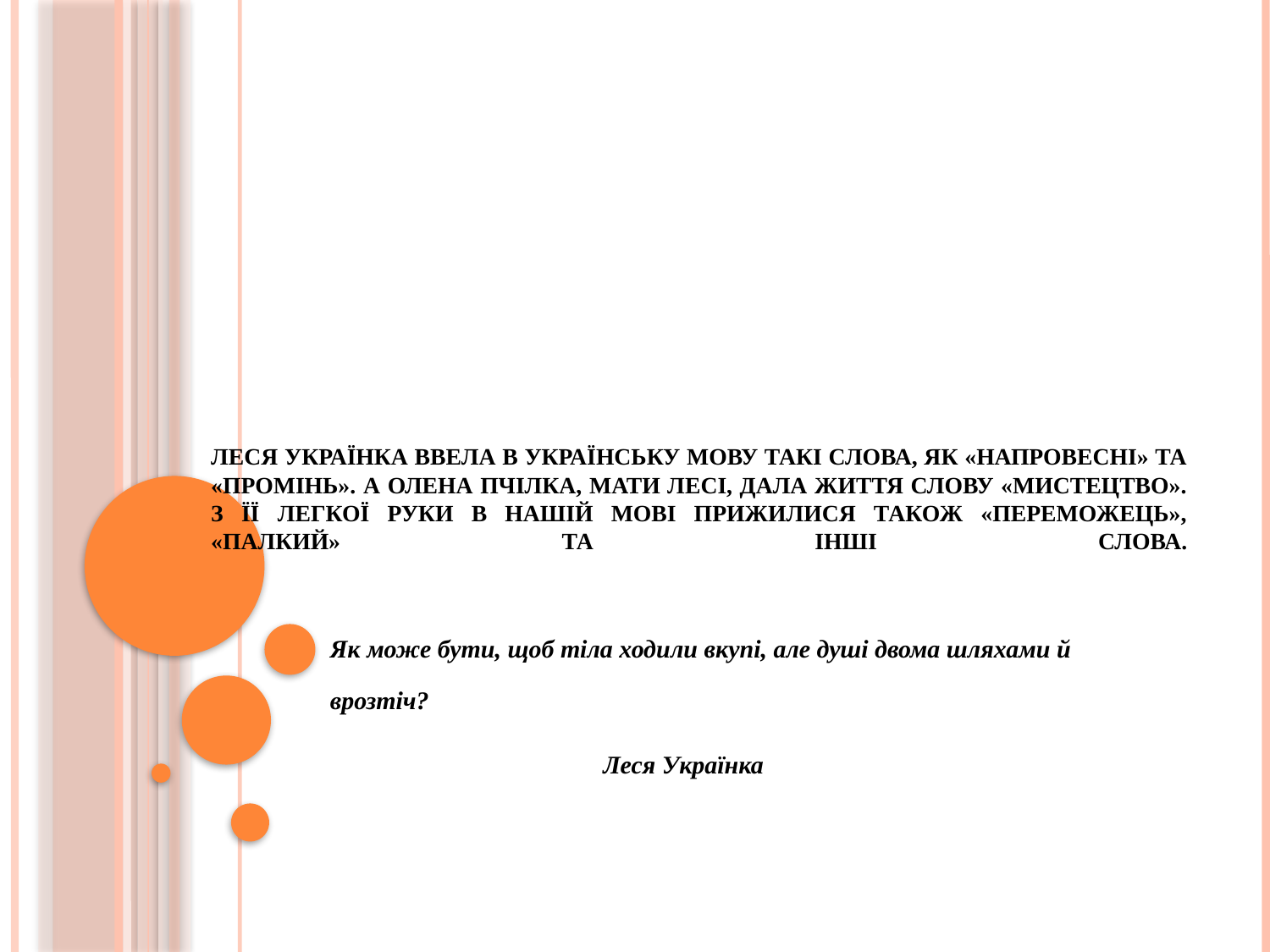

# Леся Українка ввела в українську мову такі слова, як «напровесні» та «промінь». А Олена Пчілка, мати Лесі, дала життя слову «мистецтво». З її легкої руки в нашій мові прижилися також «переможець», «палкий» та інші слова.
Як може бути, щоб тіла ходили вкупі, але душі двома шляхами й врозтіч?

                                           Леся Українка